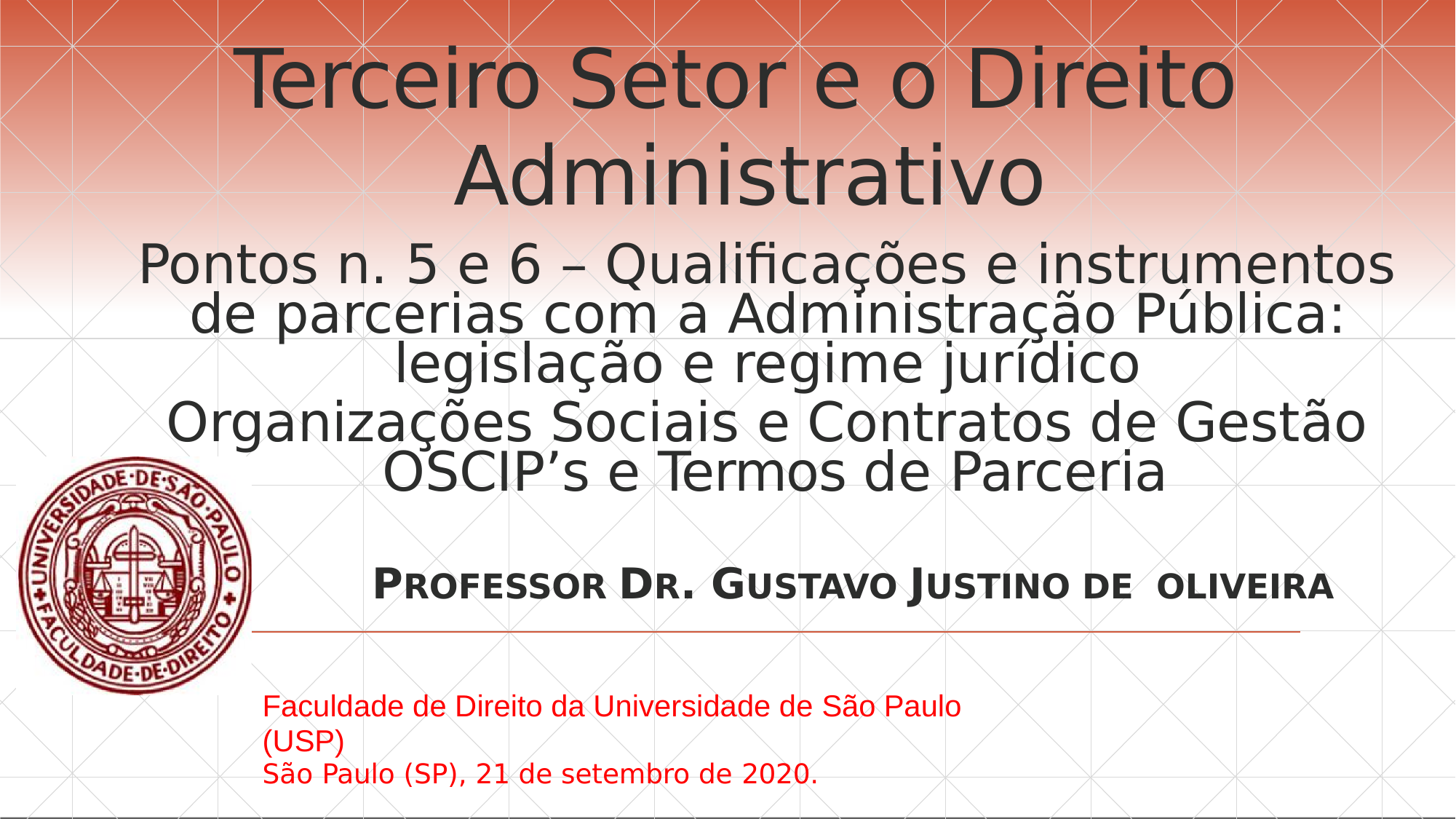

# Terceiro Setor e o Direito
Administrativo
Pontos n. 5 e 6 – Qualificações e instrumentos
de parcerias com a Administração Pública:
legislação e regime jurídico
Organizações Sociais e Contratos de Gestão  OSCIP’s e Termos de Parceria
PROFESSOR DR. GUSTAVO JUSTINO DE OLIVEIRA

Faculdade de Direito da Universidade de São Paulo (USP)
São Paulo (SP), 21 de setembro de 2020.